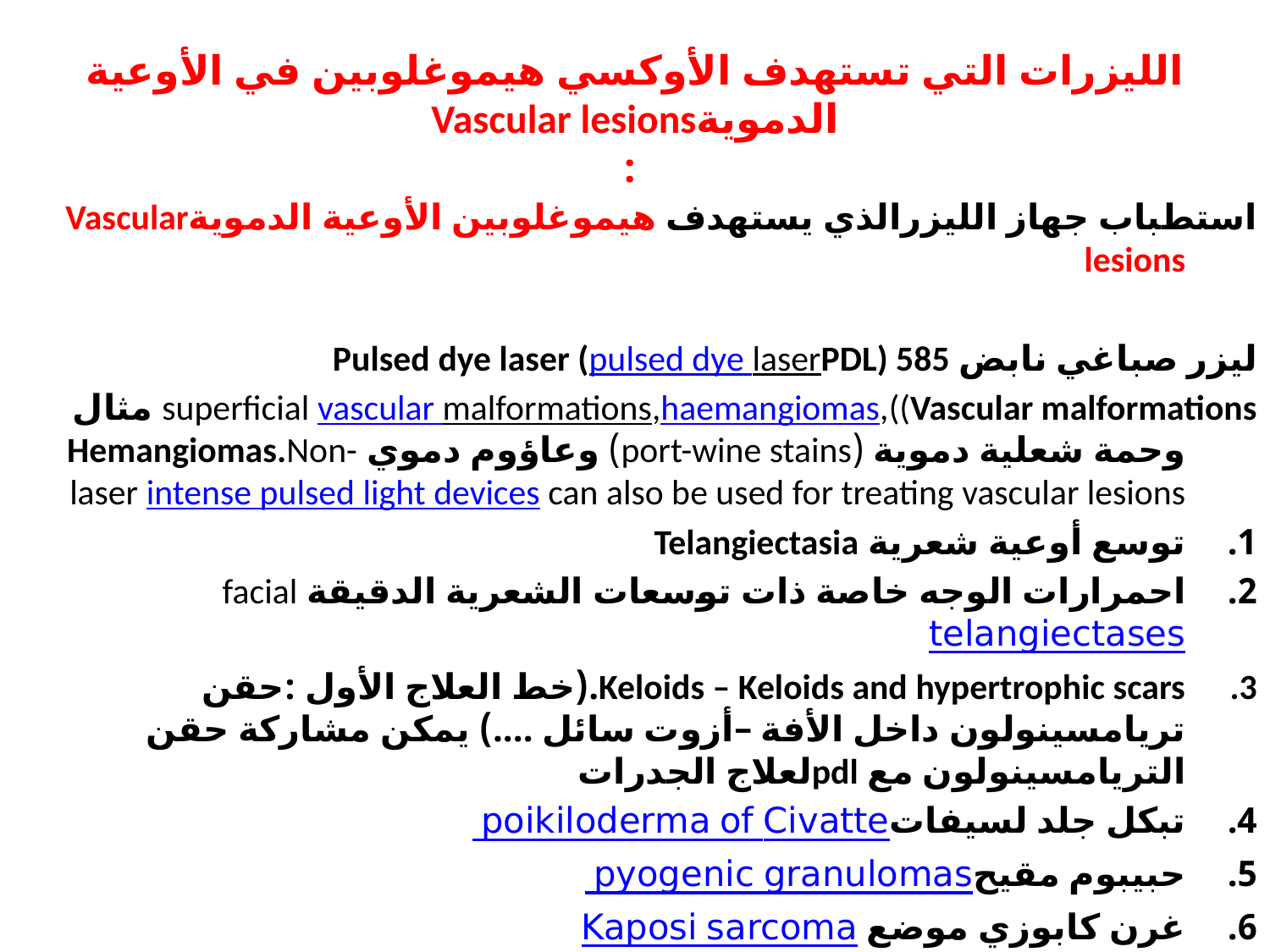

# الليزرات التي تستهدف الأوكسي هيموغلوبين في الأوعية الدمويةVascular lesions :
استطباب جهاز الليزرالذي يستهدف هيموغلوبين الأوعية الدمويةVascular lesions

ليزر صباغي نابض Pulsed dye laser (pulsed dye laserPDL) 585
superficial vascular malformations,haemangiomas,((Vascular malformations مثال وحمة شعلية دموية (port-wine stains) وعاؤوم دموي Hemangiomas.Non-laser intense pulsed light devices can also be used for treating vascular lesions
توسع أوعية شعرية Telangiectasia
احمرارات الوجه خاصة ذات توسعات الشعرية الدقيقة facial telangiectases
Keloids – Keloids and hypertrophic scars.(خط العلاج الأول :حقن تريامسينولون داخل الأفة –أزوت سائل ....) يمكن مشاركة حقن التريامسينولون مع pdlلعلاج الجدرات
تبكل جلد لسيفات poikiloderma of Civatte
حبيبوم مقيح pyogenic granulomas
غرن كابوزي موضع Kaposi sarcoma
الأورام الوعائية اللمفية